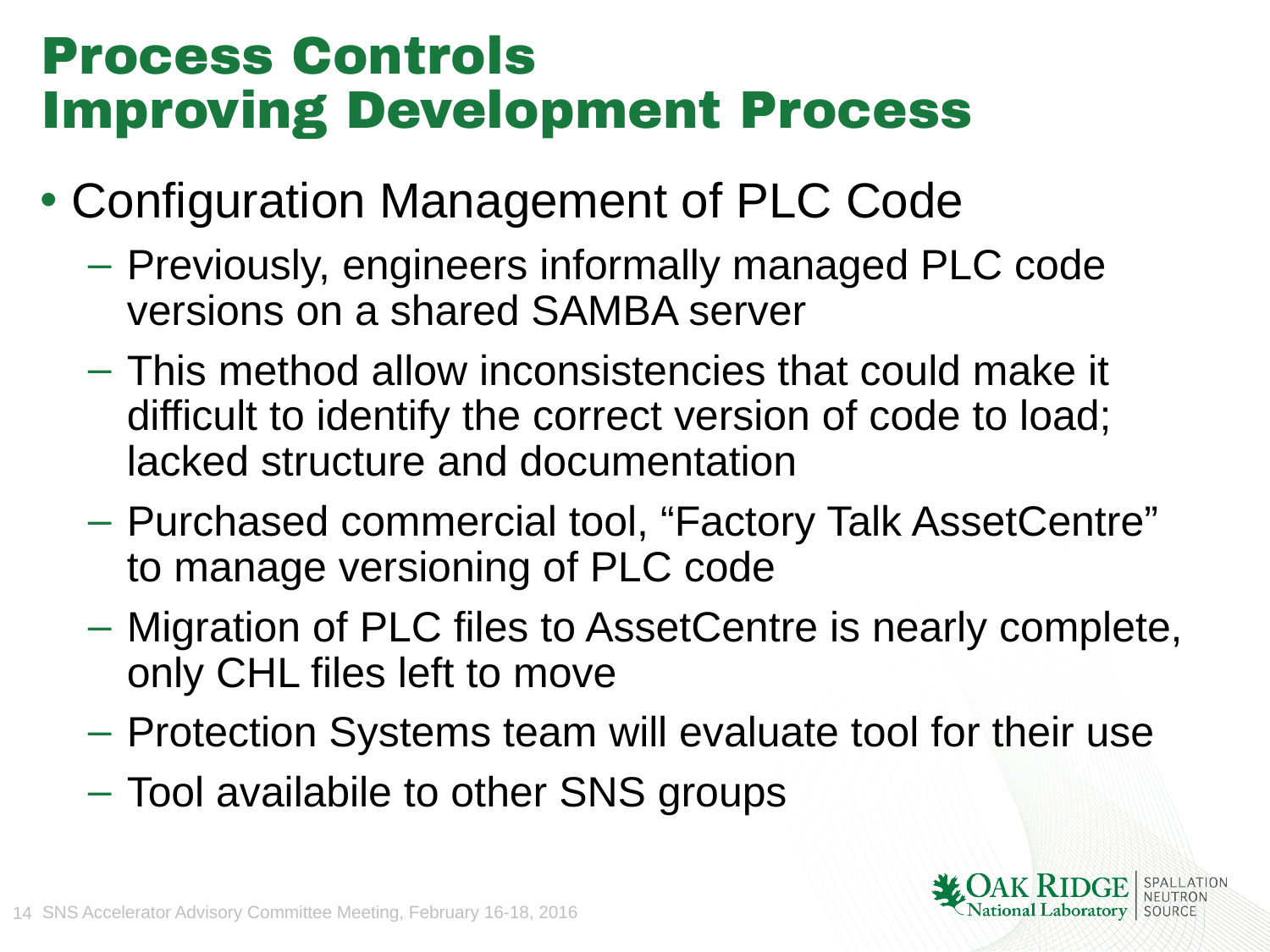

# Process Controls Improving Development Process
Configuration Management of PLC Code
Previously, engineers informally managed PLC code versions on a shared SAMBA server
This method allow inconsistencies that could make it difficult to identify the correct version of code to load; lacked structure and documentation
Purchased commercial tool, “Factory Talk AssetCentre” to manage versioning of PLC code
Migration of PLC files to AssetCentre is nearly complete, only CHL files left to move
Protection Systems team will evaluate tool for their use
Tool availabile to other SNS groups